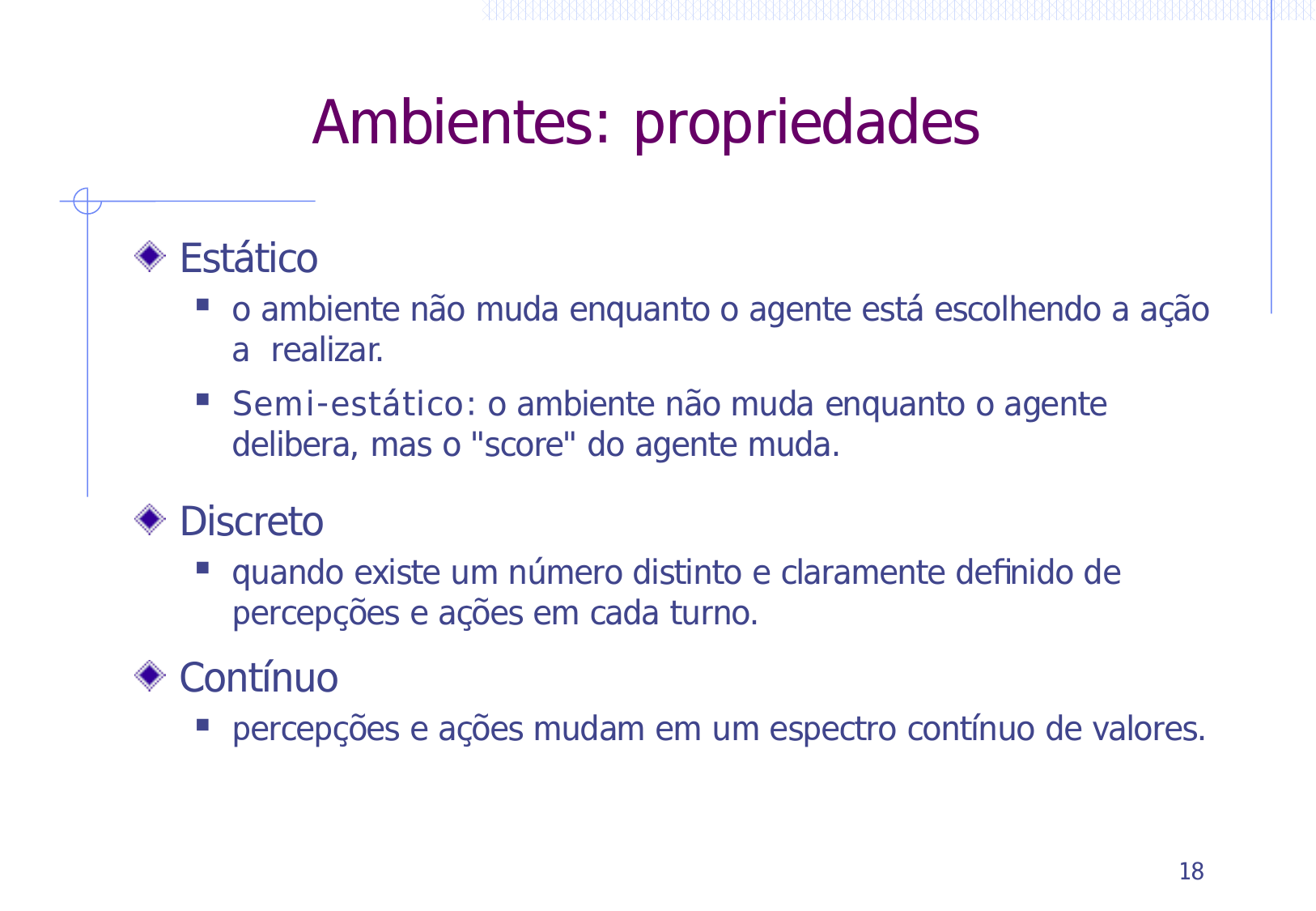

# Ambientes: propriedades
Estático
o ambiente não muda enquanto o agente está escolhendo a ação a  realizar.
Semi-estático: o ambiente não muda enquanto o agente delibera, mas o "score" do agente muda.
Discreto
quando existe um número distinto e claramente definido de percepções e ações em cada turno.
Contínuo
percepções e ações mudam em um espectro contínuo de valores.
18